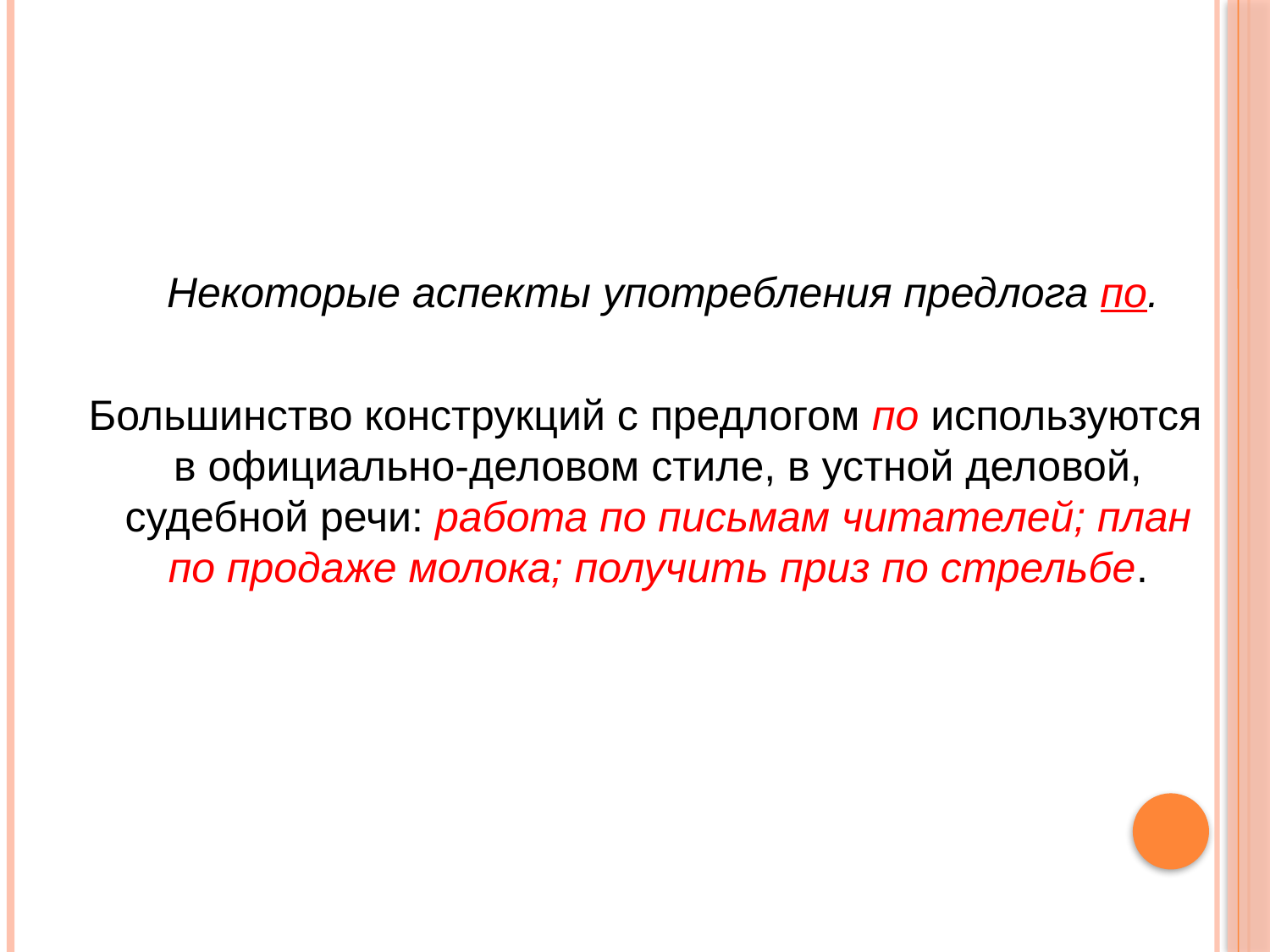

Некоторые аспекты употребления предлога по.

 Большинство конструкций с предлогом по используются в официально-деловом стиле, в устной деловой, судебной речи: работа по письмам читателей; план по продаже молока; получить приз по стрельбе.